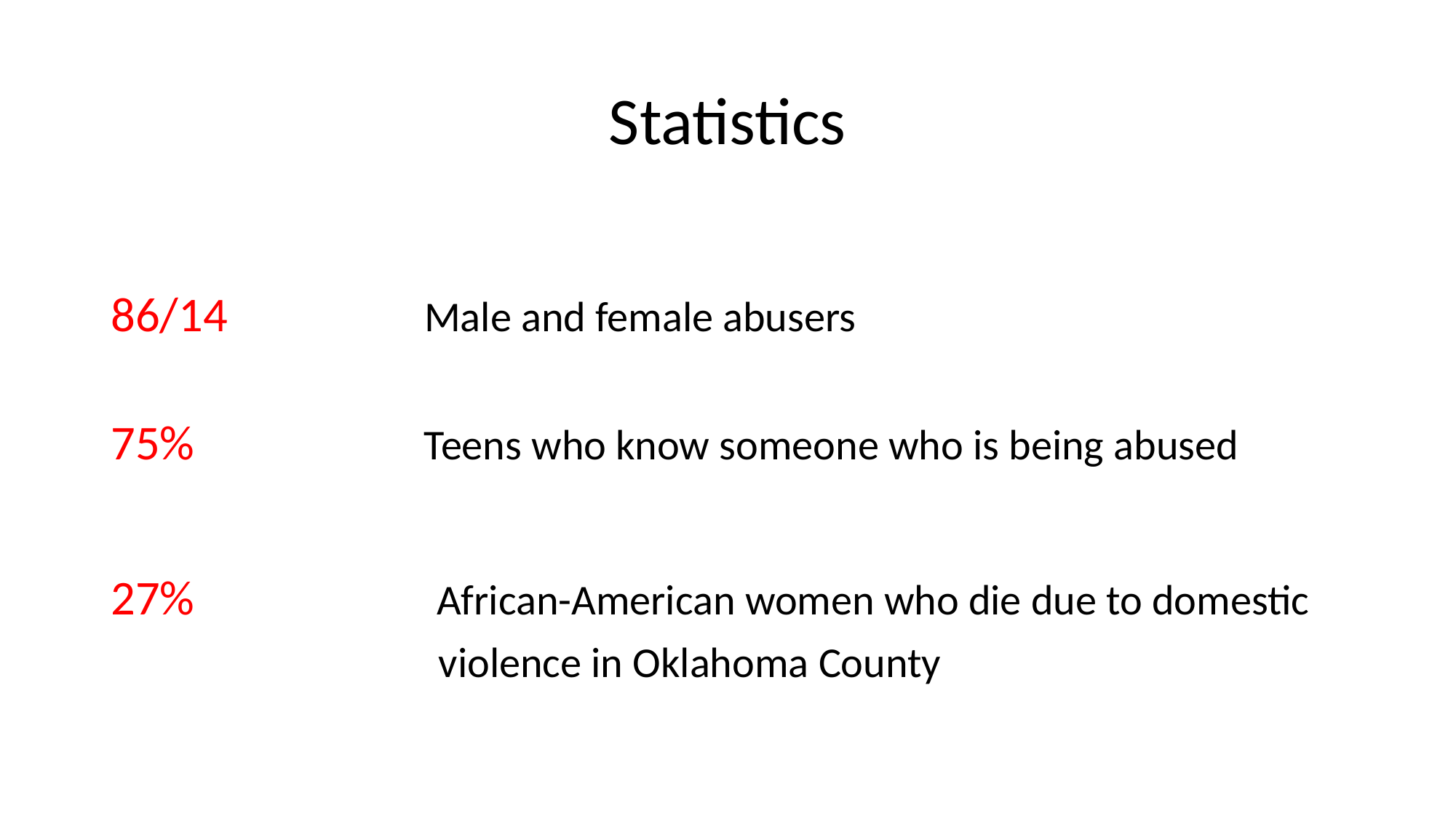

# Statistics

86/14                  Male and female abusers

75%                     Teens who know someone who is being abused

27%                         African-American women who die due to domestic
                                  violence in Oklahoma County